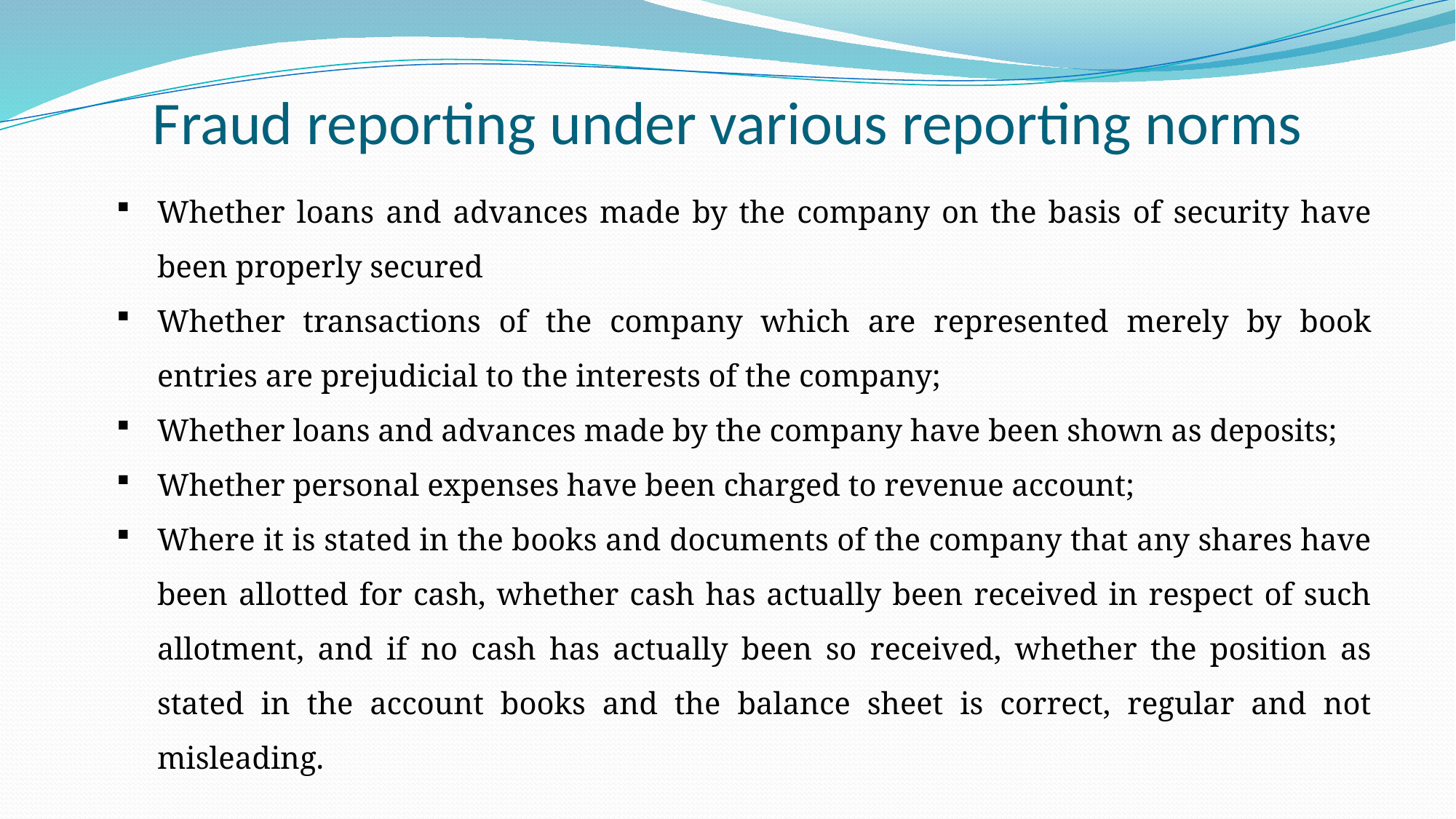

# Fraud reporting under various reporting norms
Whether loans and advances made by the company on the basis of security have been properly secured
Whether transactions of the company which are represented merely by book entries are prejudicial to the interests of the company;
Whether loans and advances made by the company have been shown as deposits;
Whether personal expenses have been charged to revenue account;
Where it is stated in the books and documents of the company that any shares have been allotted for cash, whether cash has actually been received in respect of such allotment, and if no cash has actually been so received, whether the position as stated in the account books and the balance sheet is correct, regular and not misleading.